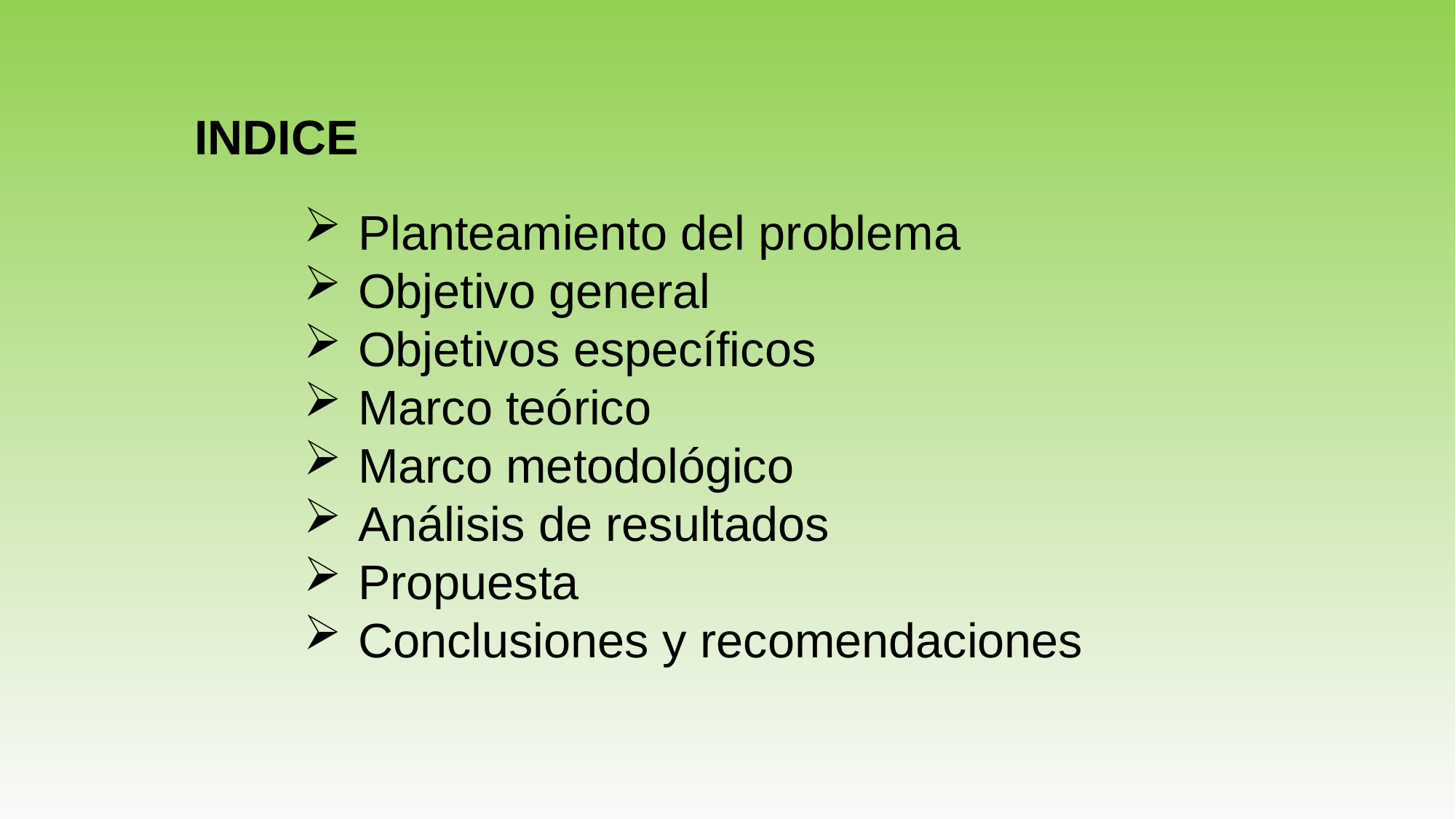

INDICE
Planteamiento del problema
Objetivo general
Objetivos específicos
Marco teórico
Marco metodológico
Análisis de resultados
Propuesta
Conclusiones y recomendaciones